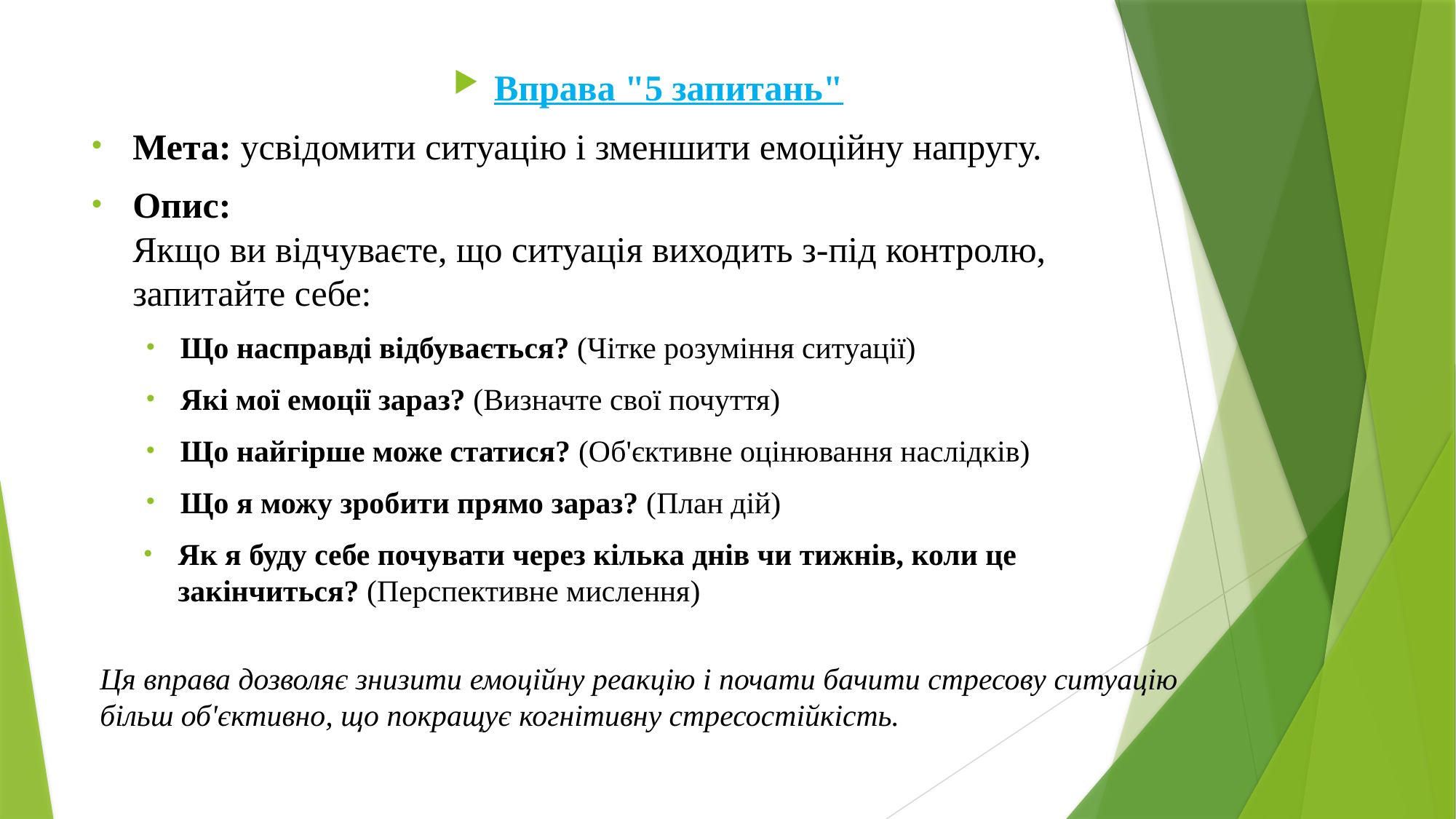

Вправа "5 запитань"
Мета: усвідомити ситуацію і зменшити емоційну напругу.
Опис:
Якщо ви відчуваєте, що ситуація виходить з-під контролю, запитайте себе:
Що насправді відбувається? (Чітке розуміння ситуації)
Які мої емоції зараз? (Визначте свої почуття)
Що найгірше може статися? (Об'єктивне оцінювання наслідків)
Що я можу зробити прямо зараз? (План дій)
Як я буду себе почувати через кілька днів чи тижнів, коли це закінчиться? (Перспективне мислення)
Ця вправа дозволяє знизити емоційну реакцію і почати бачити стресову ситуацію більш об'єктивно, що покращує когнітивну стресостійкість.